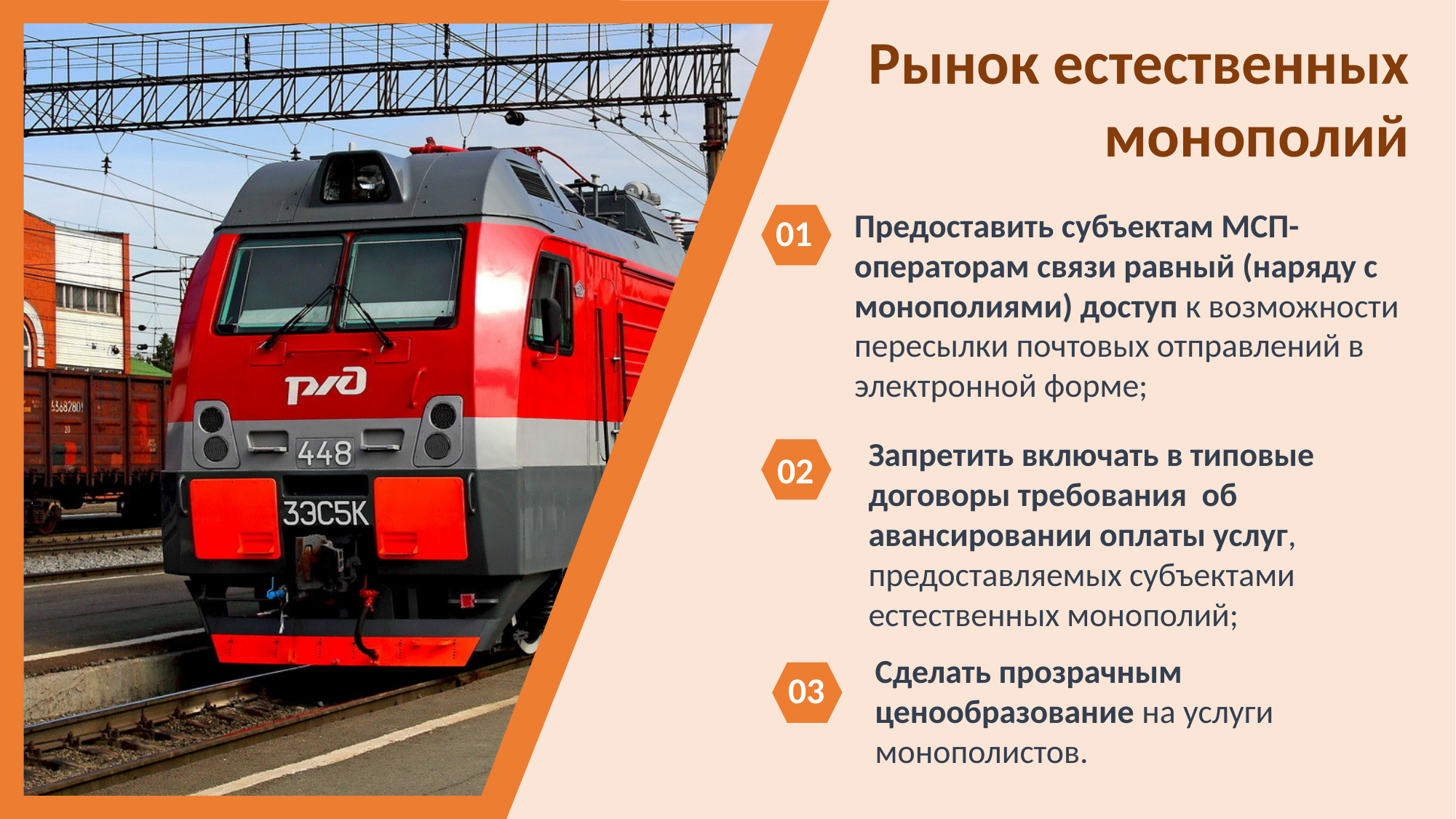

Рынок естественных монополий

Предоставить субъектам МСП-операторам связи равный (наряду с монополиями) доступ к возможности пересылки почтовых отправлений в электронной форме;
01

Запретить включать в типовые договоры требования  об авансировании оплаты услуг, предоставляемых субъектами естественных монополий;
02
02

Сделать прозрачным ценообразование на услуги монополистов.
03
02